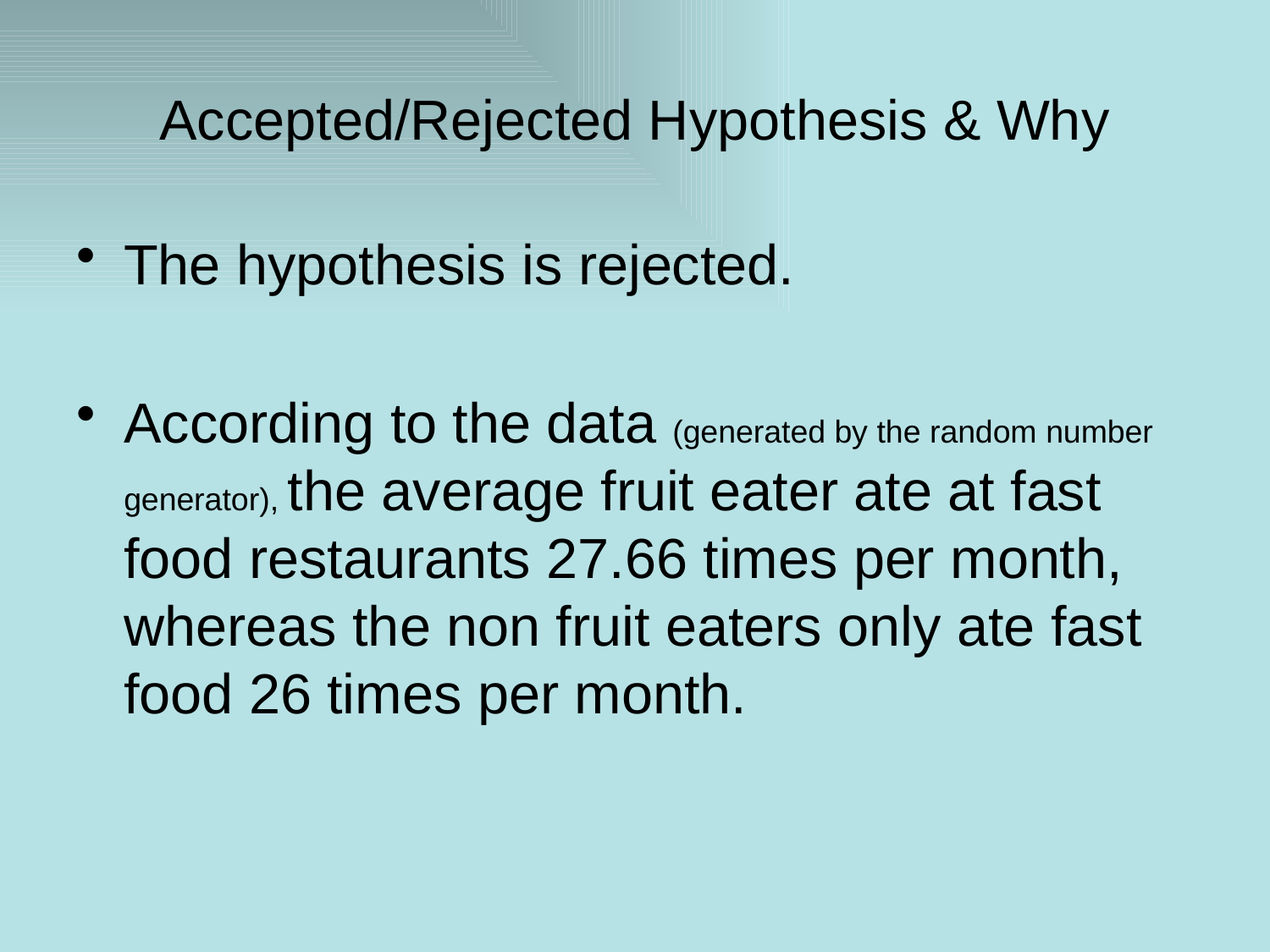

# Accepted/Rejected Hypothesis & Why
The hypothesis is rejected.

According to the data (generated by the random number generator), the average fruit eater ate at fast food restaurants 27.66 times per month, whereas the non fruit eaters only ate fast food 26 times per month.